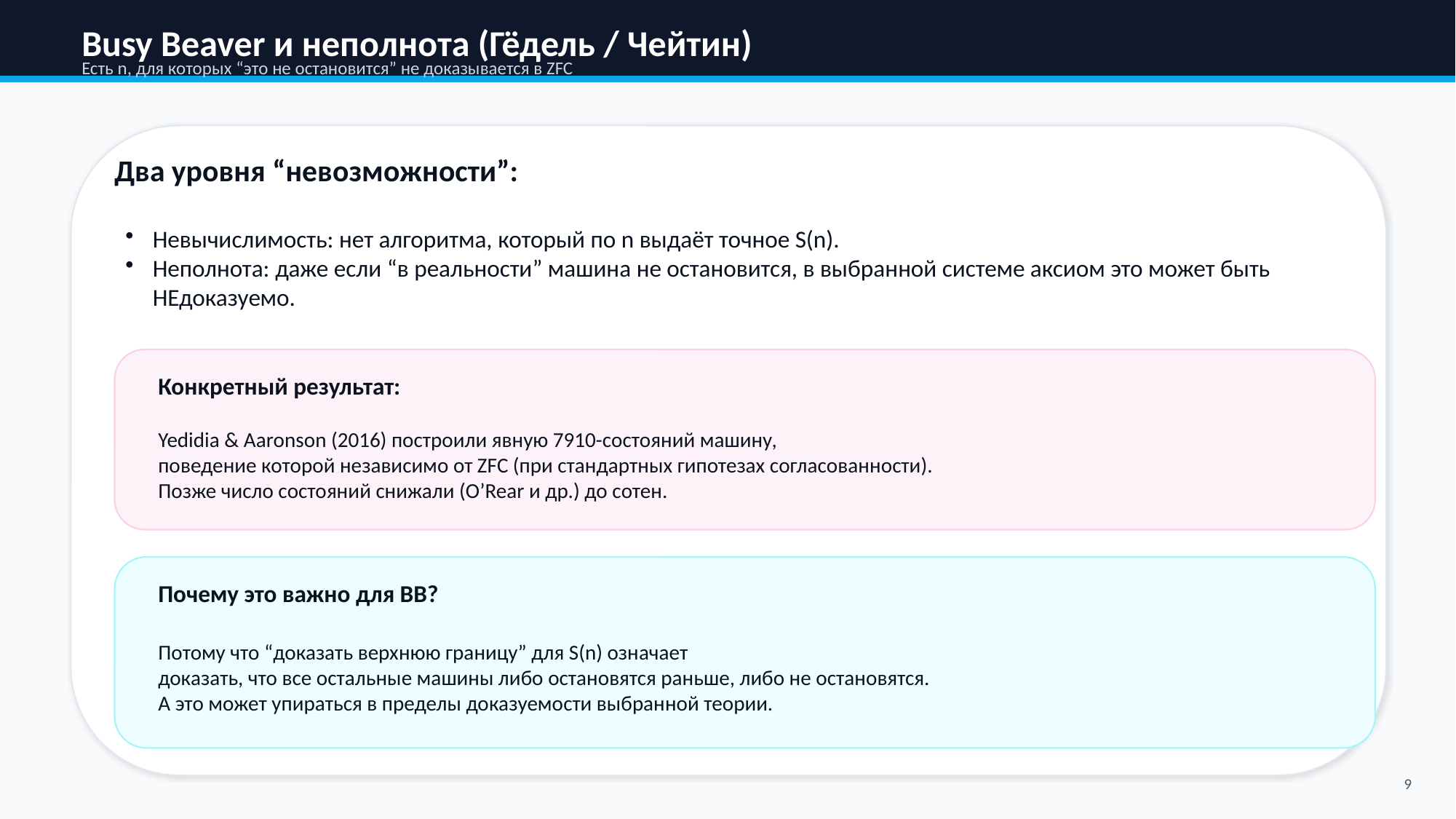

Busy Beaver и неполнота (Гёдель / Чейтин)
Есть n, для которых “это не остановится” не доказывается в ZFC

Два уровня “невозможности”:
Невычислимость: нет алгоритма, который по n выдаёт точное S(n).
Неполнота: даже если “в реальности” машина не остановится, в выбранной системе аксиом это может быть НЕдоказуемо.

Конкретный результат:
Yedidia & Aaronson (2016) построили явную 7910-состояний машину,
поведение которой независимо от ZFC (при стандартных гипотезах согласованности).
Позже число состояний снижали (O’Rear и др.) до сотен.

Почему это важно для BB?
Потому что “доказать верхнюю границу” для S(n) означает
доказать, что все остальные машины либо остановятся раньше, либо не остановятся.
А это может упираться в пределы доказуемости выбранной теории.
9